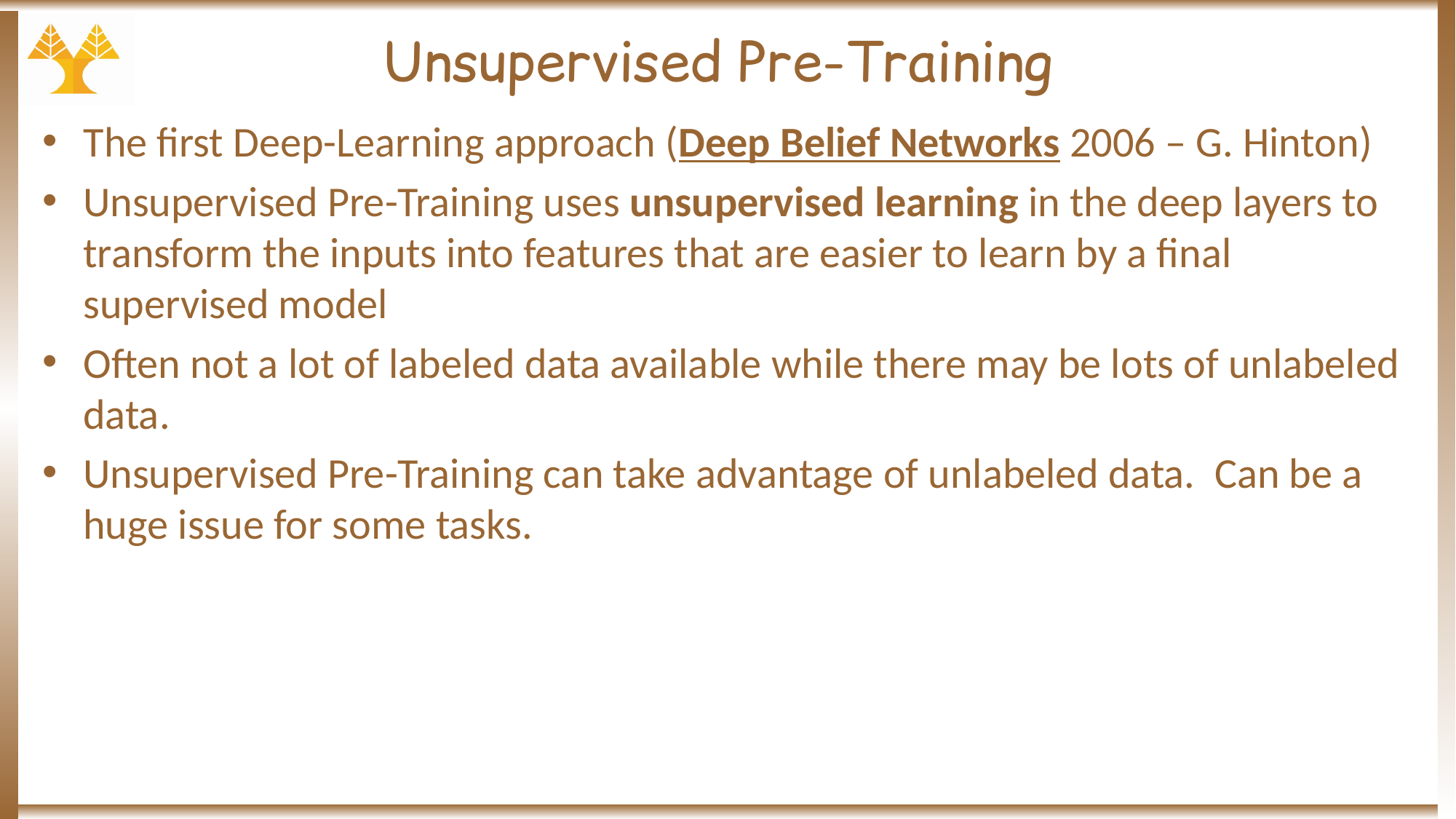

# Unsupervised Pre-Training
The first Deep-Learning approach (Deep Belief Networks 2006 – G. Hinton)
Unsupervised Pre-Training uses unsupervised learning in the deep layers to transform the inputs into features that are easier to learn by a final supervised model
Often not a lot of labeled data available while there may be lots of unlabeled data.
Unsupervised Pre-Training can take advantage of unlabeled data.  Can be a huge issue for some tasks.